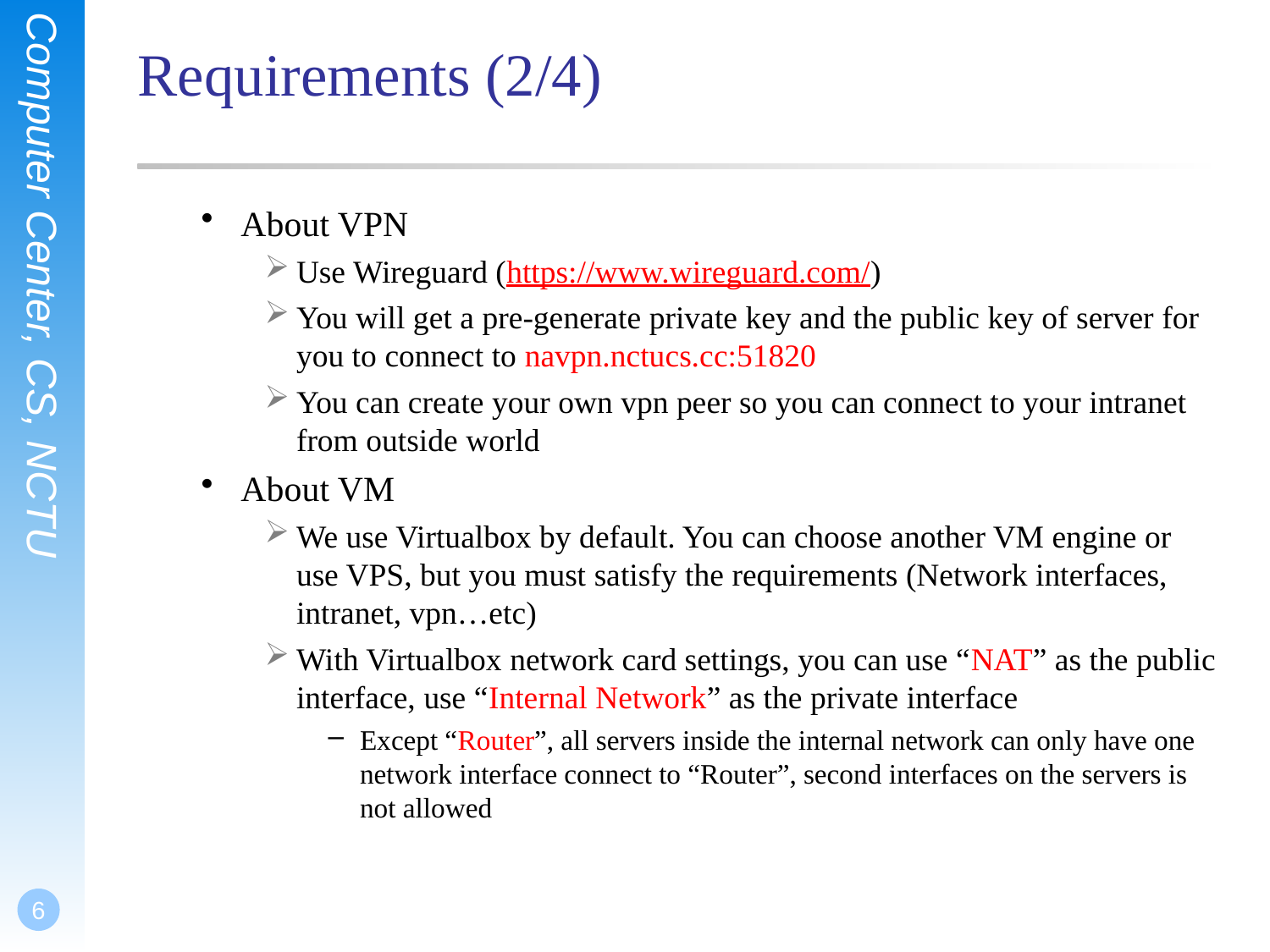

# Requirements (2/4)
About VPN
Use Wireguard (https://www.wireguard.com/)
You will get a pre-generate private key and the public key of server for you to connect to navpn.nctucs.cc:51820
You can create your own vpn peer so you can connect to your intranet from outside world
About VM
We use Virtualbox by default. You can choose another VM engine or use VPS, but you must satisfy the requirements (Network interfaces, intranet, vpn…etc)
With Virtualbox network card settings, you can use “NAT” as the public interface, use “Internal Network” as the private interface
Except “Router”, all servers inside the internal network can only have one network interface connect to “Router”, second interfaces on the servers is not allowed